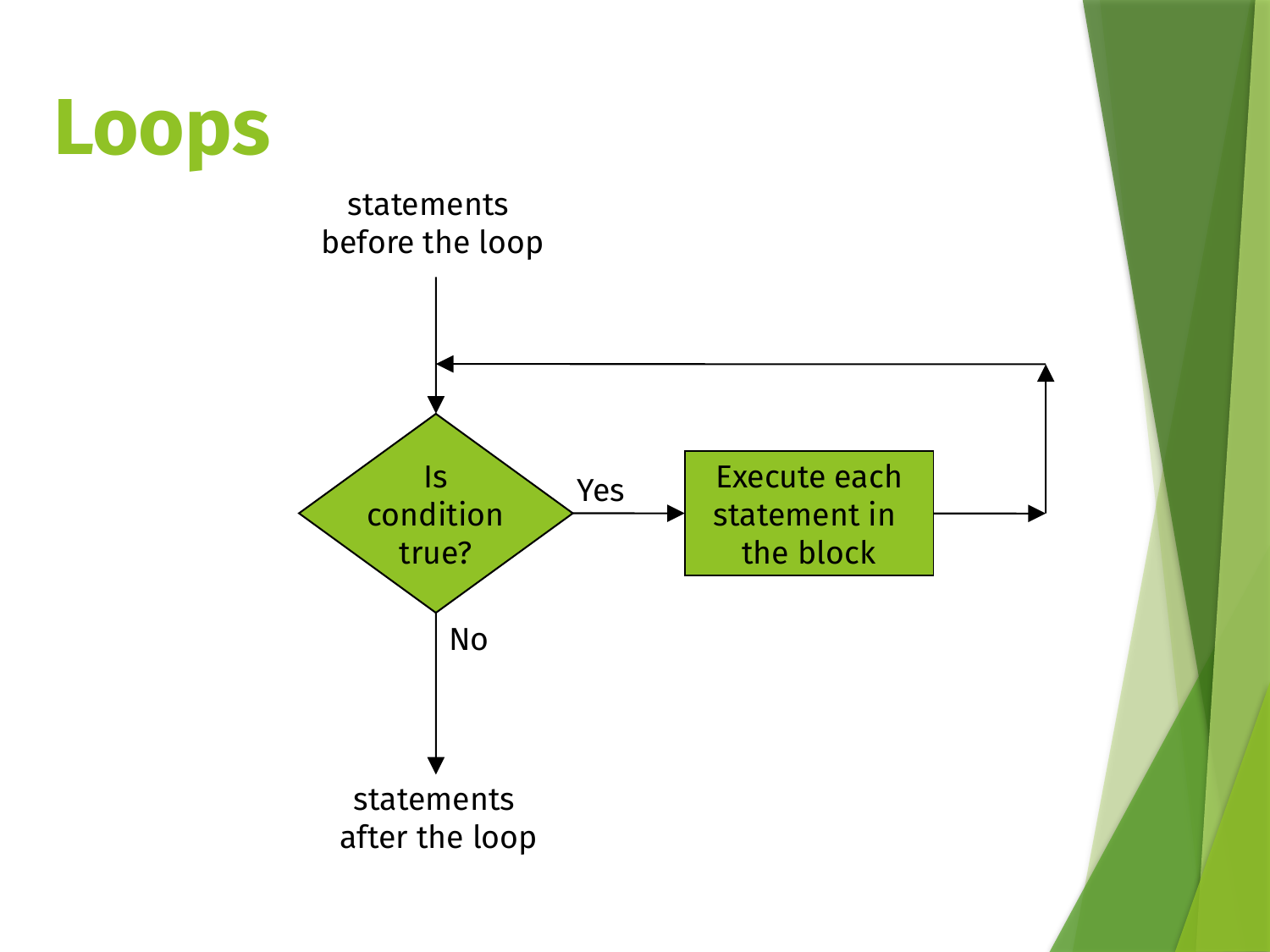

# Loops
statements
before the loop

Is
condition
true?
Execute each
statement in
the block
Yes

No

statements
after the loop